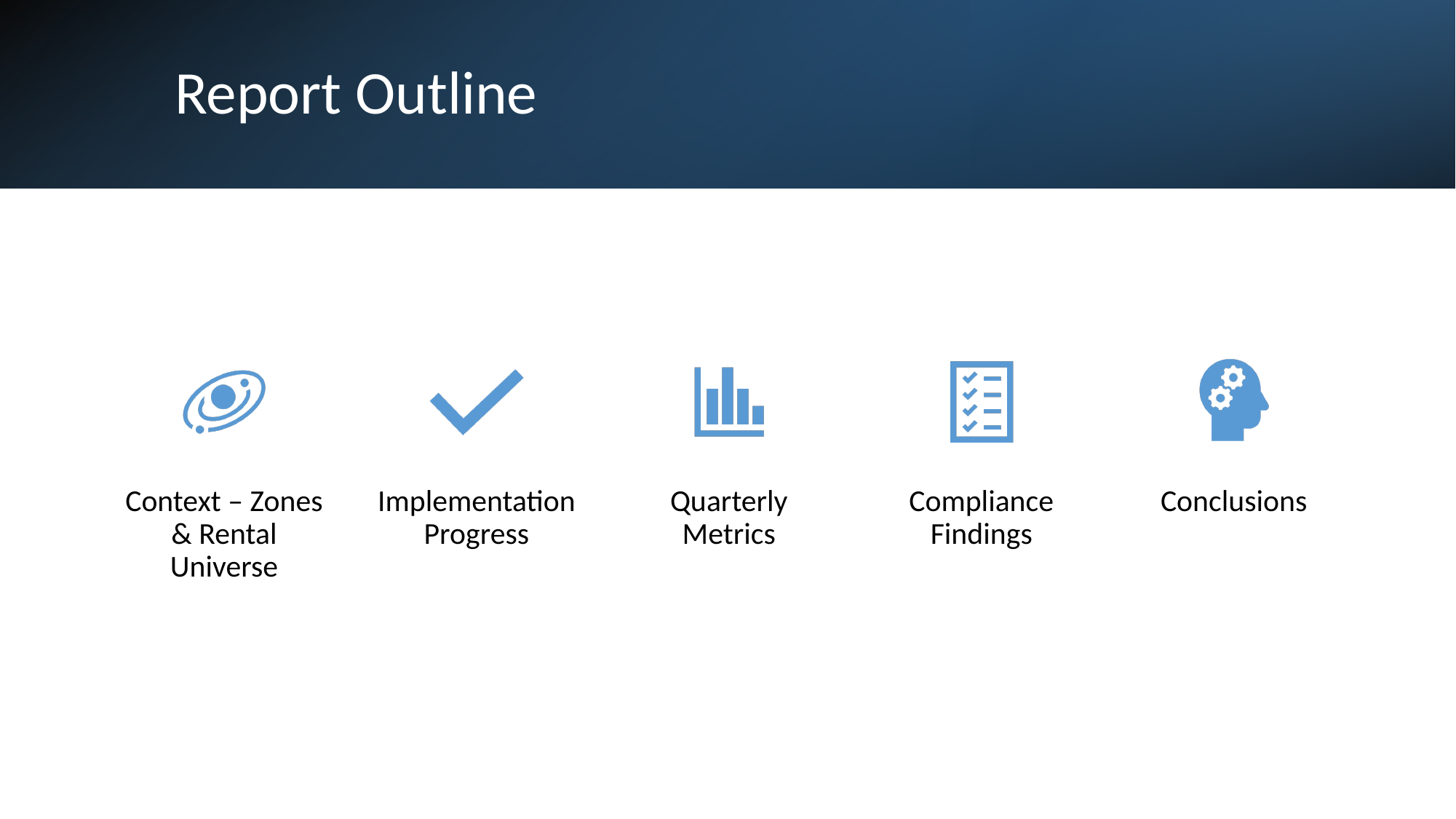

# Report Outline
Context – Zones & Rental Universe
Implementation Progress
Quarterly Metrics
Compliance Findings
Conclusions